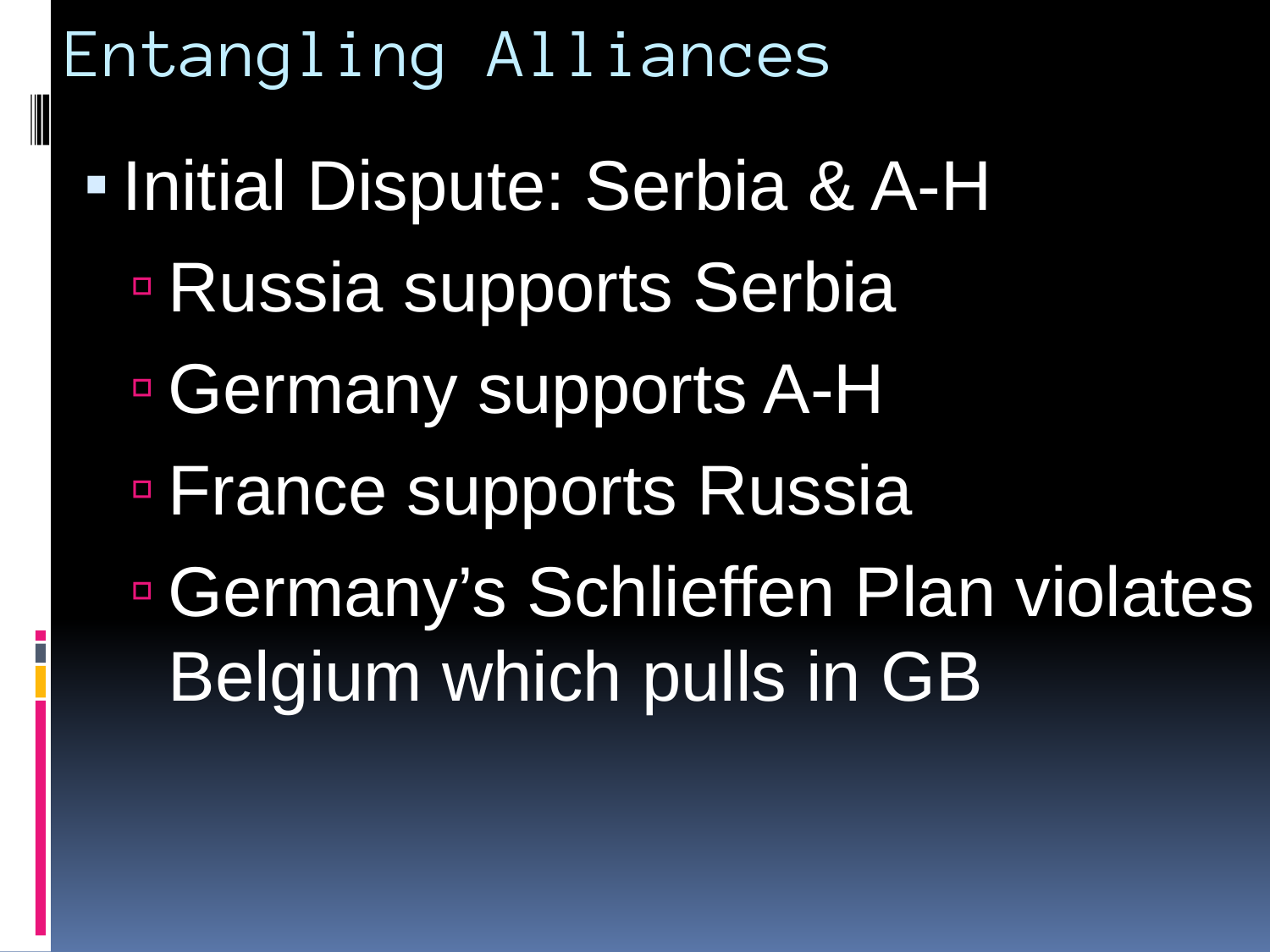

# Entangling Alliances
Initial Dispute: Serbia & A-H
Russia supports Serbia
Germany supports A-H
France supports Russia
Germany’s Schlieffen Plan violates Belgium which pulls in GB